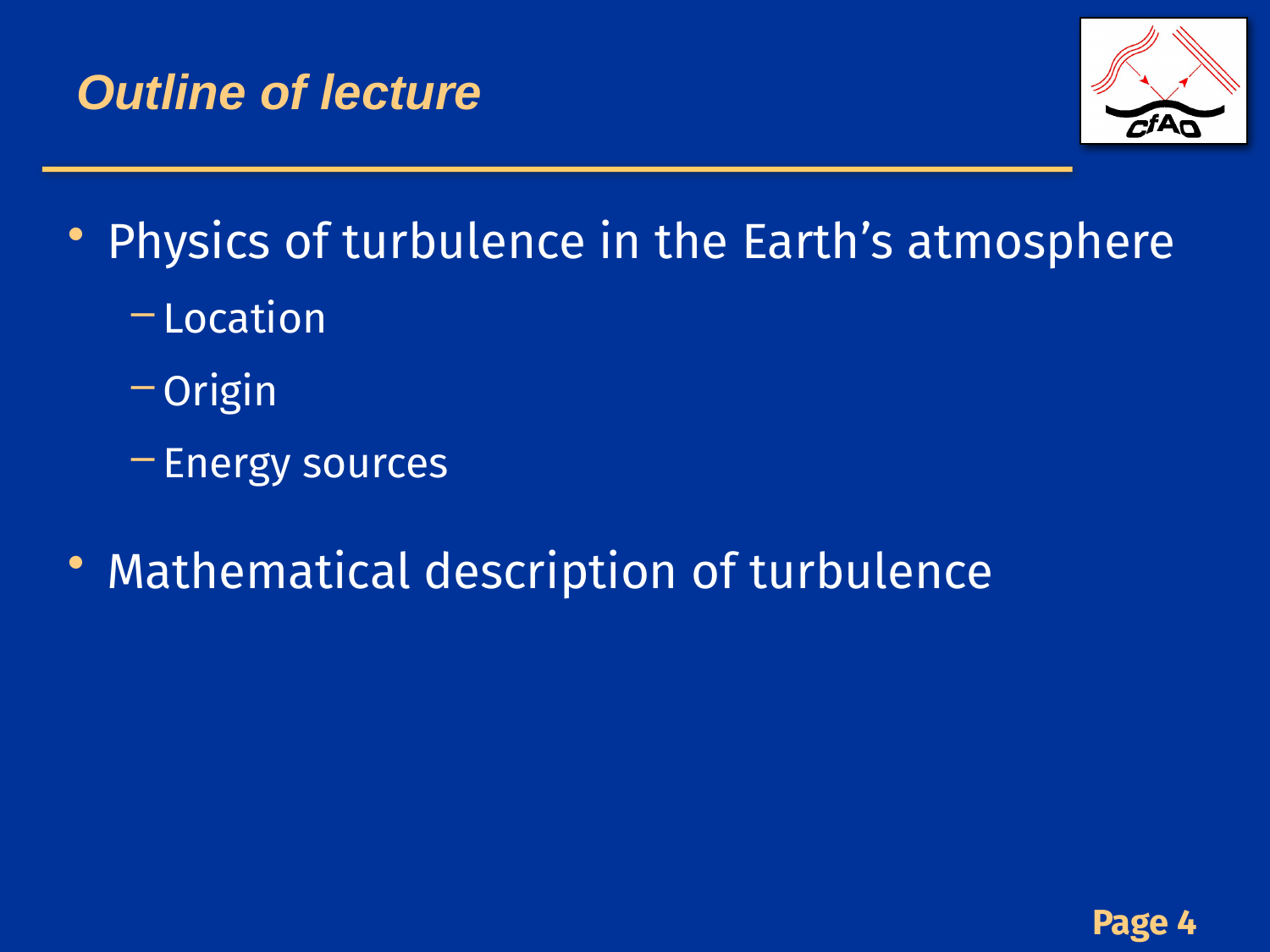

# Outline of lecture
Physics of turbulence in the Earth’s atmosphere
Location
Origin
Energy sources
Mathematical description of turbulence